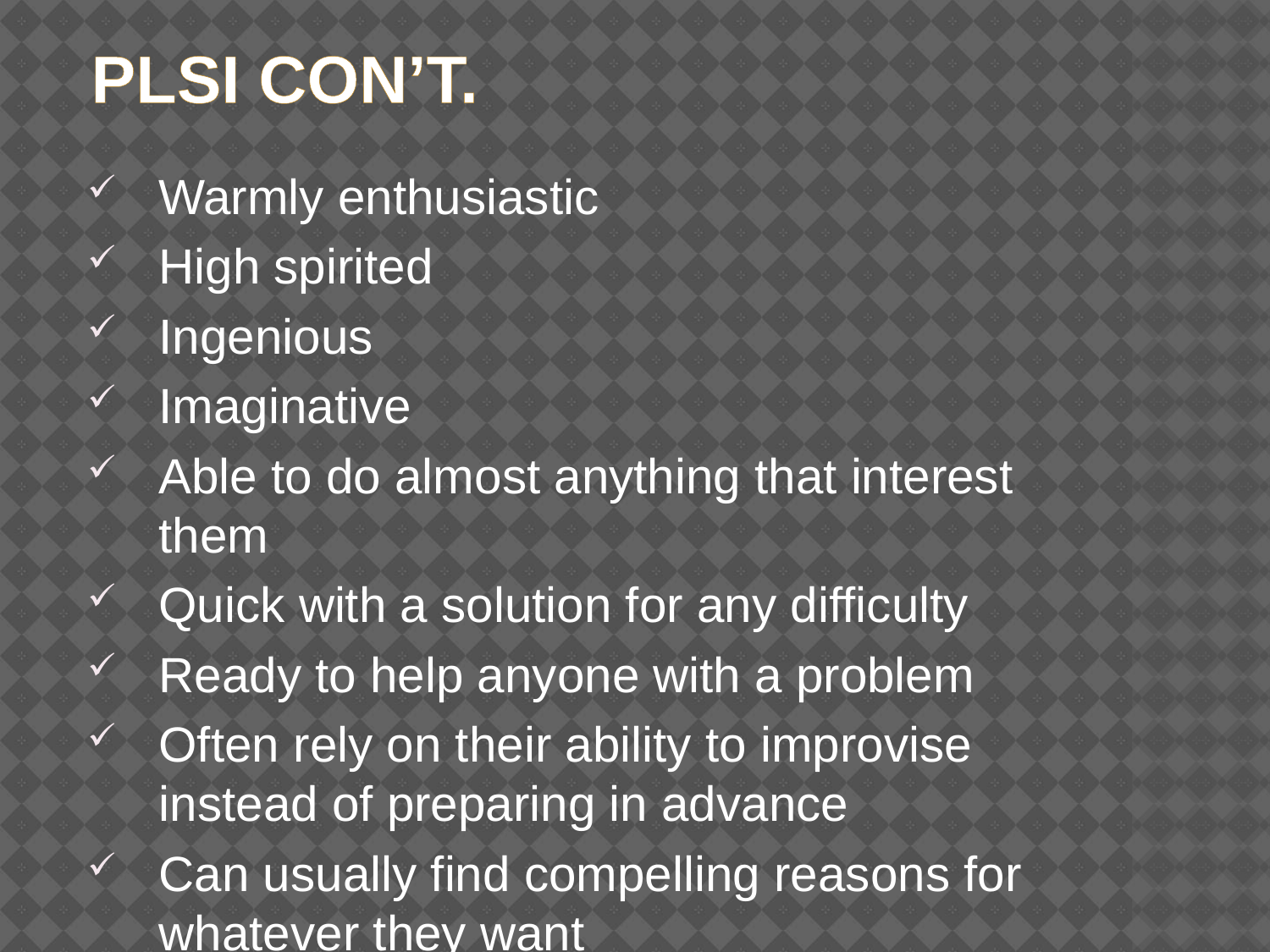

# PLSI con’t.
Warmly enthusiastic
High spirited
Ingenious
Imaginative
Able to do almost anything that interest them
Quick with a solution for any difficulty
Ready to help anyone with a problem
Often rely on their ability to improvise instead of preparing in advance
Can usually find compelling reasons for whatever they want